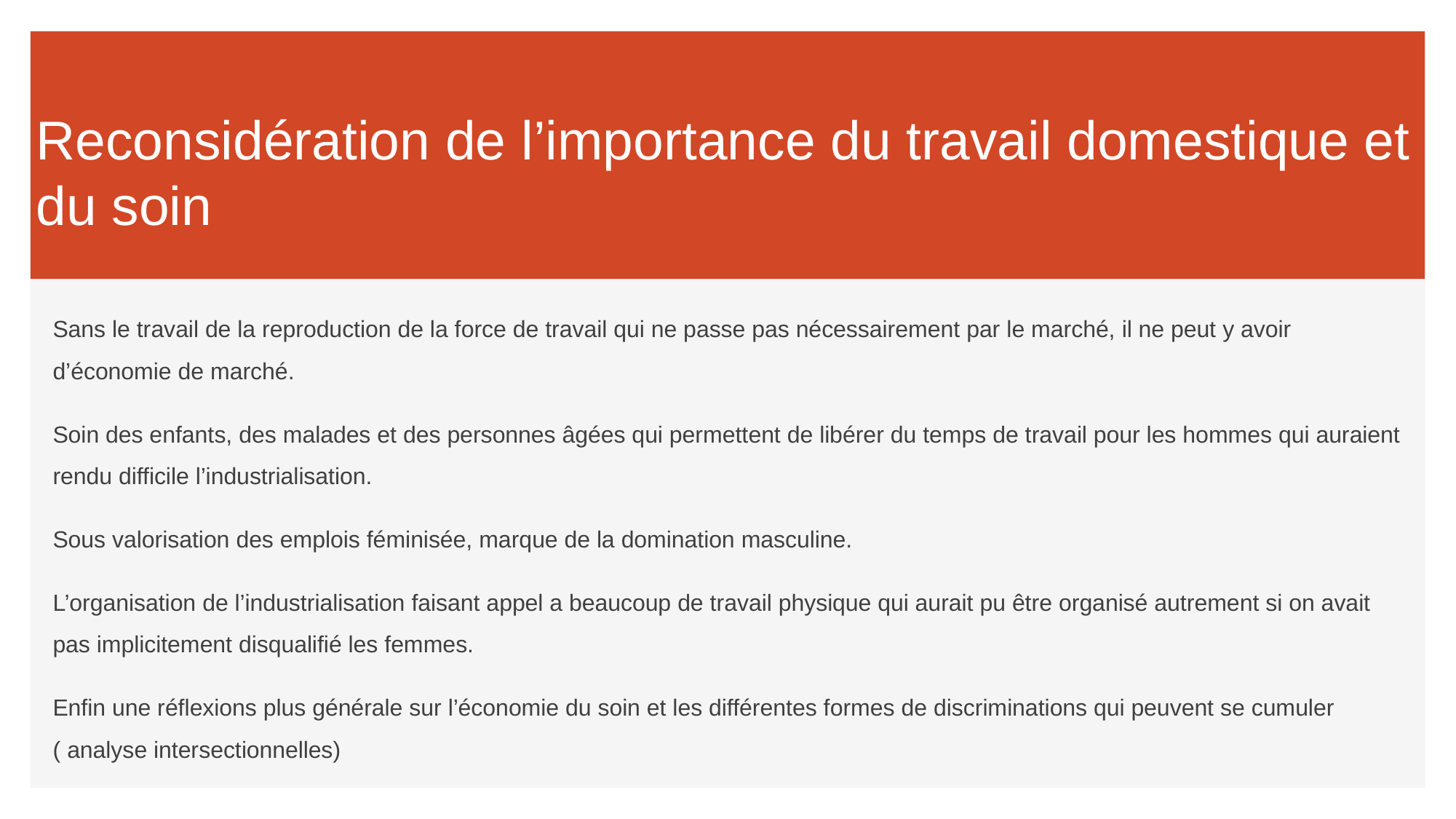

# Reconsidération de l’importance du travail domestique et du soin
Sans le travail de la reproduction de la force de travail qui ne passe pas nécessairement par le marché, il ne peut y avoir d’économie de marché.
Soin des enfants, des malades et des personnes âgées qui permettent de libérer du temps de travail pour les hommes qui auraient rendu difficile l’industrialisation.
Sous valorisation des emplois féminisée, marque de la domination masculine.
L’organisation de l’industrialisation faisant appel a beaucoup de travail physique qui aurait pu être organisé autrement si on avait pas implicitement disqualifié les femmes.
Enfin une réflexions plus générale sur l’économie du soin et les différentes formes de discriminations qui peuvent se cumuler ( analyse intersectionnelles)